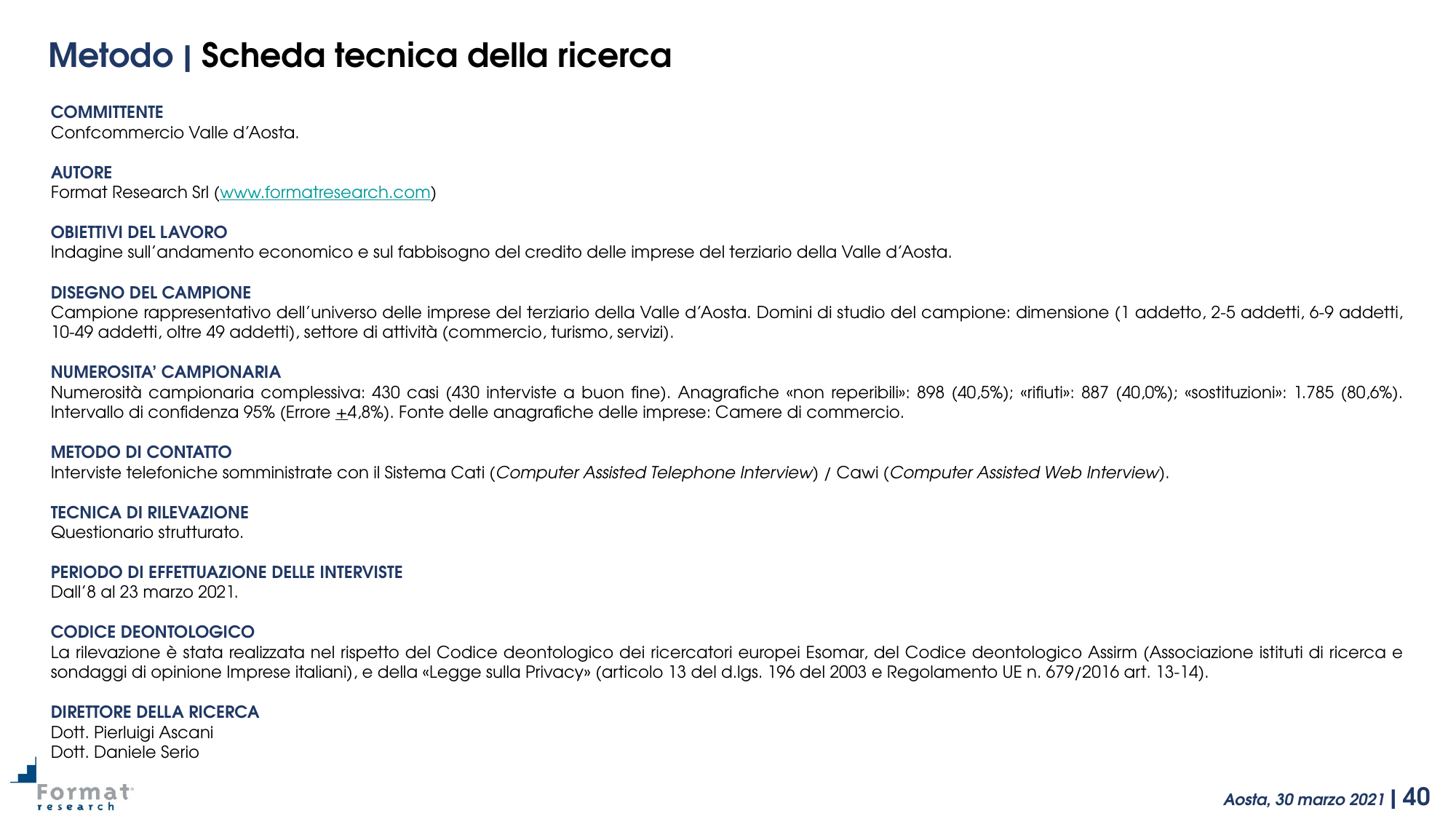

Metodo | Scheda tecnica della ricerca
COMMITTENTE
Confcommercio Valle d’Aosta.

AUTORE
Format Research Srl (www.formatresearch.com)

OBIETTIVI DEL LAVORO
Indagine sull’andamento economico e sul fabbisogno del credito delle imprese del terziario della Valle d’Aosta.

DISEGNO DEL CAMPIONE
Campione rappresentativo dell’universo delle imprese del terziario della Valle d’Aosta. Domini di studio del campione: dimensione (1 addetto, 2-5 addetti, 6-9 addetti, 10-49 addetti, oltre 49 addetti), settore di attività (commercio, turismo, servizi).

NUMEROSITA’ CAMPIONARIA
Numerosità campionaria complessiva: 430 casi (430 interviste a buon fine). Anagrafiche «non reperibili»: 898 (40,5%); «rifiuti»: 887 (40,0%); «sostituzioni»: 1.785 (80,6%). Intervallo di confidenza 95% (Errore +4,8%). Fonte delle anagrafiche delle imprese: Camere di commercio.

METODO DI CONTATTO
Interviste telefoniche somministrate con il Sistema Cati (Computer Assisted Telephone Interview) / Cawi (Computer Assisted Web Interview).

TECNICA DI RILEVAZIONE
Questionario strutturato.

PERIODO DI EFFETTUAZIONE DELLE INTERVISTE
Dall’8 al 23 marzo 2021.

CODICE DEONTOLOGICO
La rilevazione è stata realizzata nel rispetto del Codice deontologico dei ricercatori europei Esomar, del Codice deontologico Assirm (Associazione istituti di ricerca e sondaggi di opinione Imprese italiani), e della «Legge sulla Privacy» (articolo 13 del d.lgs. 196 del 2003 e Regolamento UE n. 679/2016 art. 13-14).

DIRETTORE DELLA RICERCA
Dott. Pierluigi Ascani
Dott. Daniele Serio